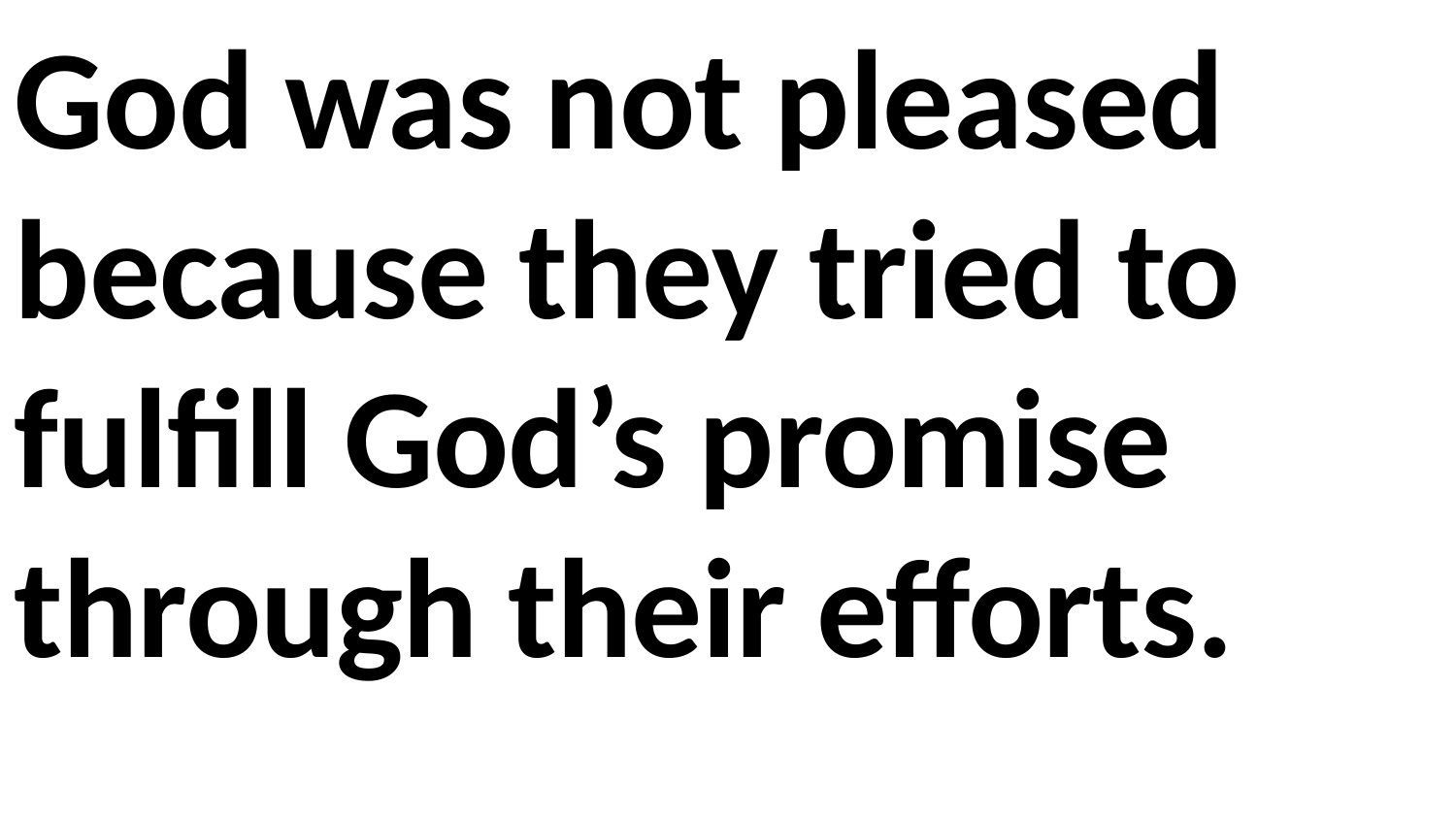

God was not pleased because they tried to fulfill God’s promise through their efforts.